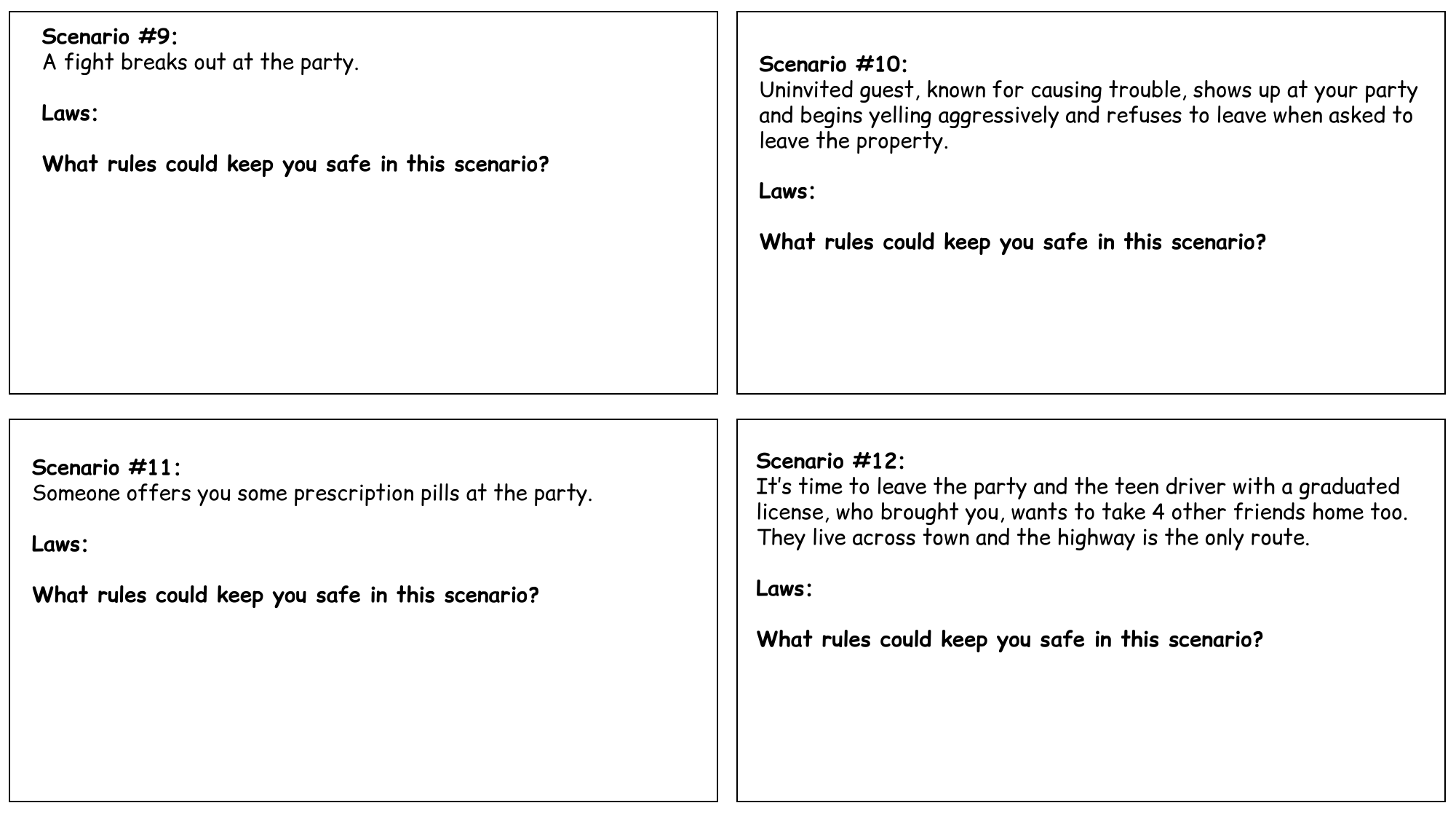

Scenario #9:
A fight breaks out at the party.

Laws:

What rules could keep you safe in this scenario?
Scenario #10:
Uninvited guest, known for causing trouble, shows up at your party and begins yelling aggressively and refuses to leave when asked to leave the property.

Laws:

What rules could keep you safe in this scenario?

Scenario #12:
It’s time to leave the party and the teen driver with a graduated license, who brought you, wants to take 4 other friends home too.  They live across town and the highway is the only route.

Laws:

What rules could keep you safe in this scenario?
Scenario #11:
Someone offers you some prescription pills at the party.

Laws:

What rules could keep you safe in this scenario?